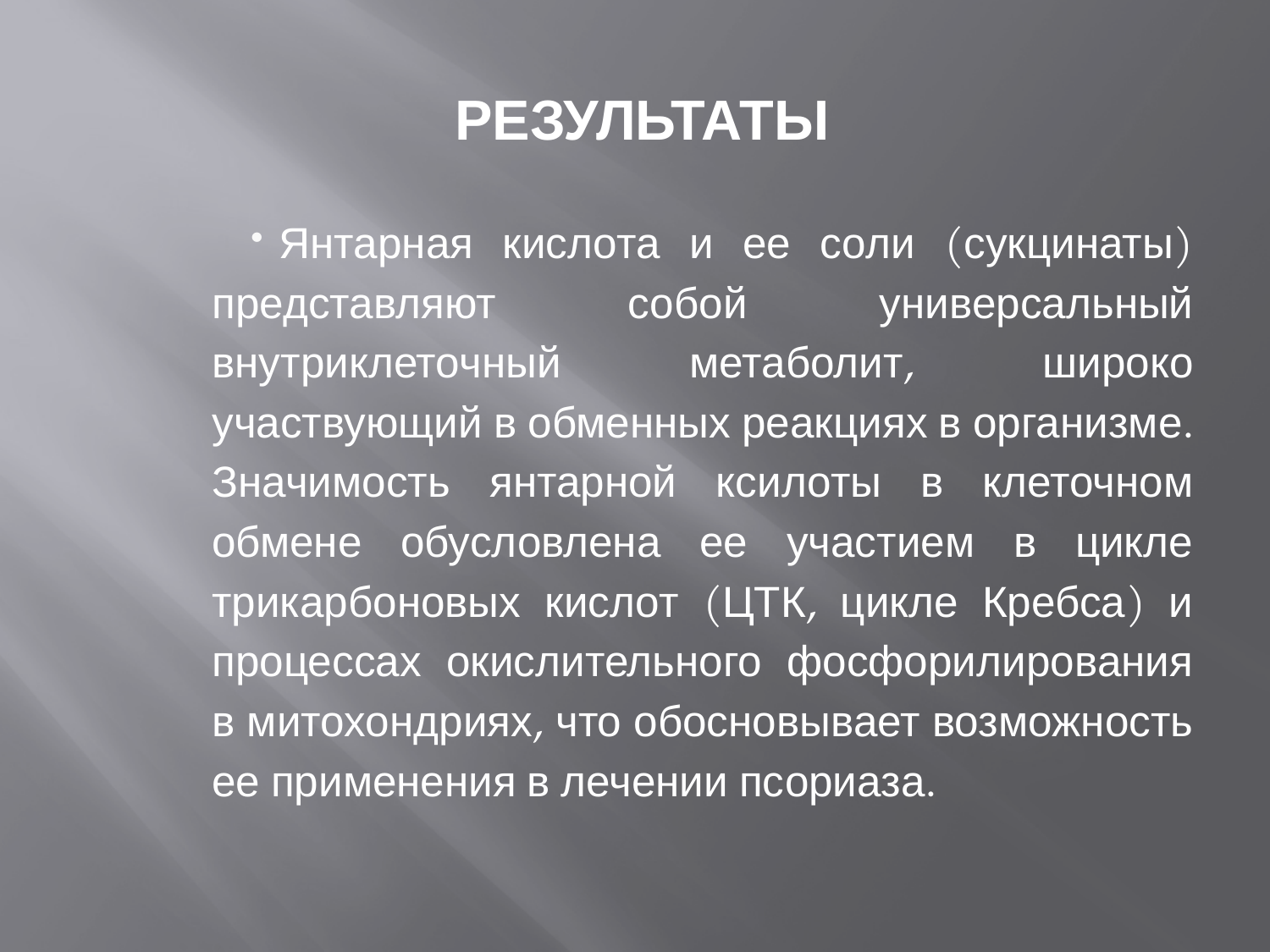

# РЕЗУЛЬТАТЫ
Янтарная кислота и ее соли (сукцинаты) представляют собой универсальный внутриклеточный метаболит, широко участвующий в обменных реакциях в организме. Значимость янтарной ксилоты в клеточном обмене обусловлена ее участием в цикле трикарбоновых кислот (ЦТК, цикле Кребса) и процессах окислительного фосфорилирования в митохондриях, что обосновывает возможность ее применения в лечении псориаза.